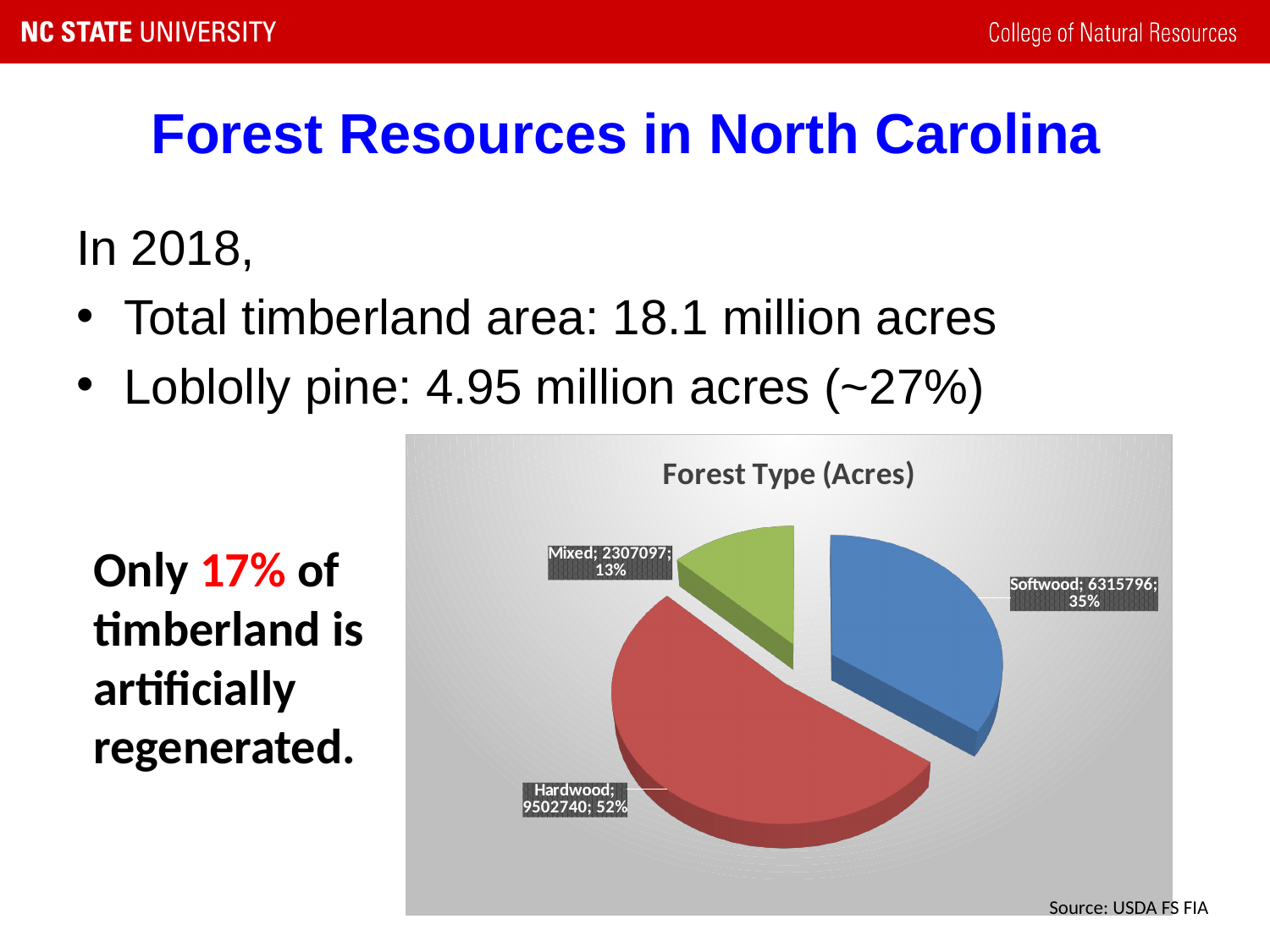

# Forest Resources in North Carolina
In 2018,
Total timberland area: 18.1 million acres
Loblolly pine: 4.95 million acres (~27%)

[unsupported chart]

Only 17% of timberland is artificially regenerated.
Source: USDA FS FIA